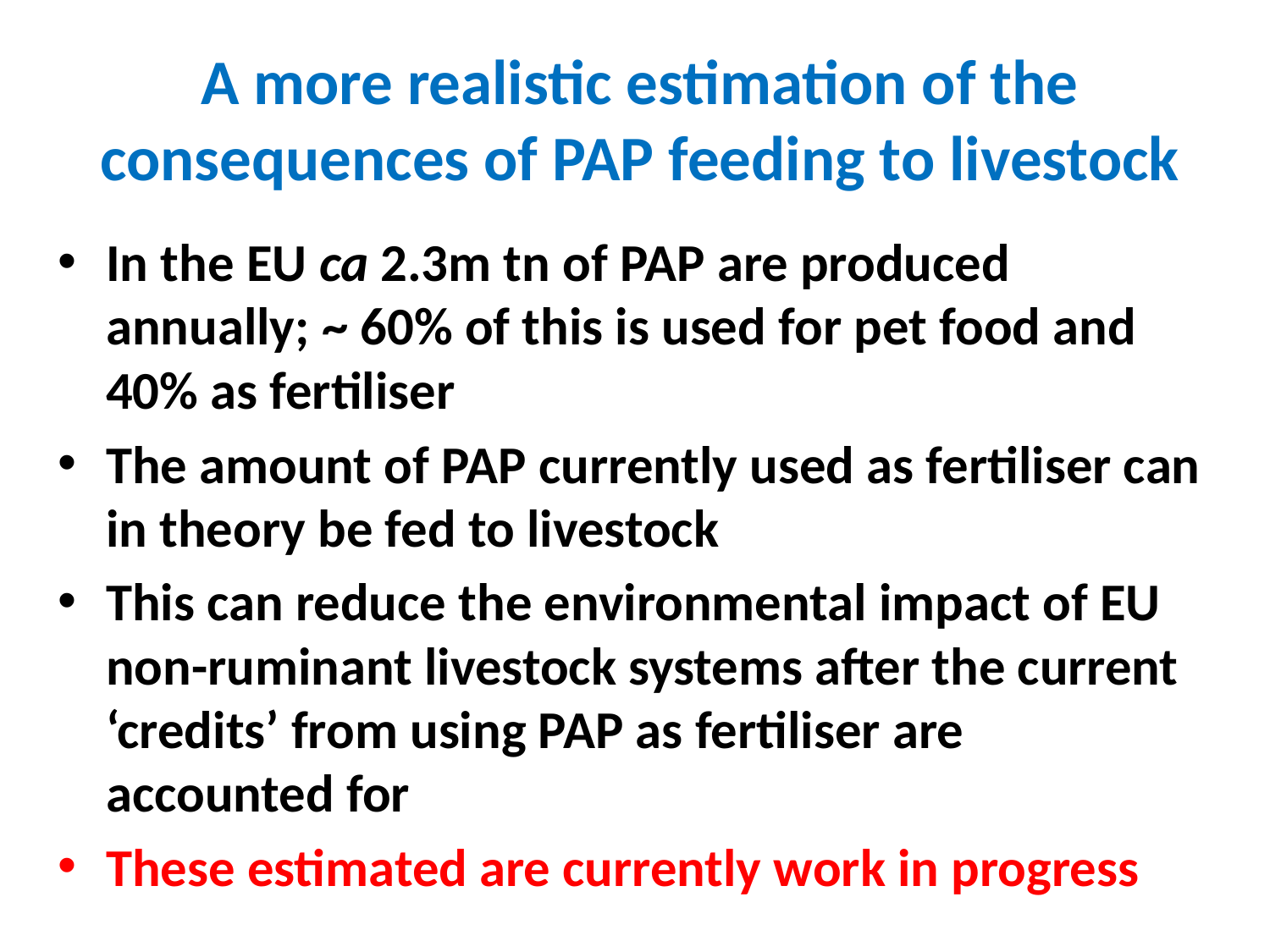

# A more realistic estimation of the consequences of PAP feeding to livestock
In the EU ca 2.3m tn of PAP are produced annually; ~ 60% of this is used for pet food and 40% as fertiliser
The amount of PAP currently used as fertiliser can in theory be fed to livestock
This can reduce the environmental impact of EU non-ruminant livestock systems after the current ‘credits’ from using PAP as fertiliser are accounted for
These estimated are currently work in progress